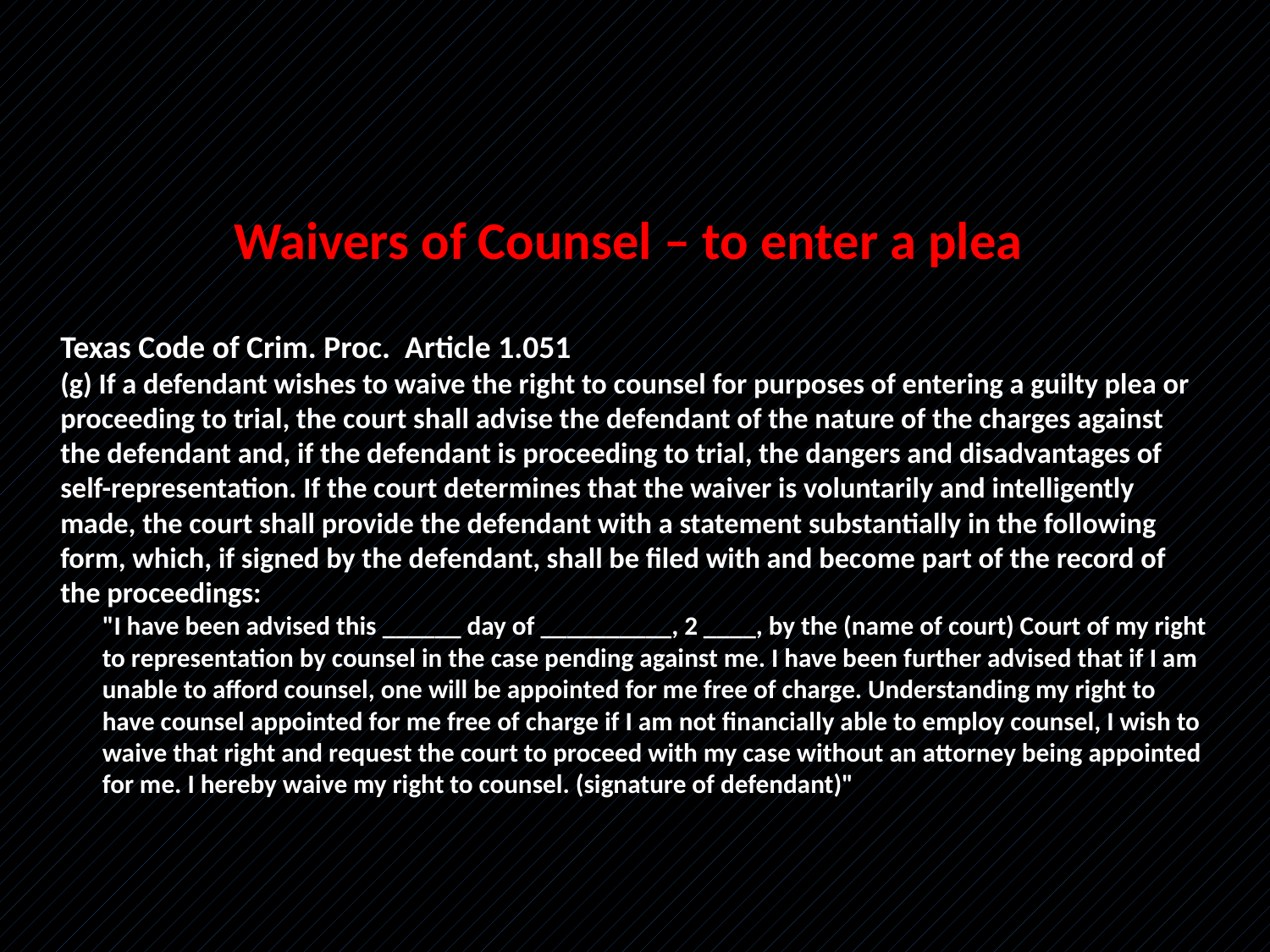

# Waivers of Counsel – to enter a plea
Texas Code of Crim. Proc.  Article 1.051
(g) If a defendant wishes to waive the right to counsel for purposes of entering a guilty plea or proceeding to trial, the court shall advise the defendant of the nature of the charges against the defendant and, if the defendant is proceeding to trial, the dangers and disadvantages of self-representation. If the court determines that the waiver is voluntarily and intelligently made, the court shall provide the defendant with a statement substantially in the following form, which, if signed by the defendant, shall be filed with and become part of the record of the proceedings:
"I have been advised this ______ day of __________, 2 ____, by the (name of court) Court of my right to representation by counsel in the case pending against me. I have been further advised that if I am unable to afford counsel, one will be appointed for me free of charge. Understanding my right to have counsel appointed for me free of charge if I am not financially able to employ counsel, I wish to waive that right and request the court to proceed with my case without an attorney being appointed for me. I hereby waive my right to counsel. (signature of defendant)"